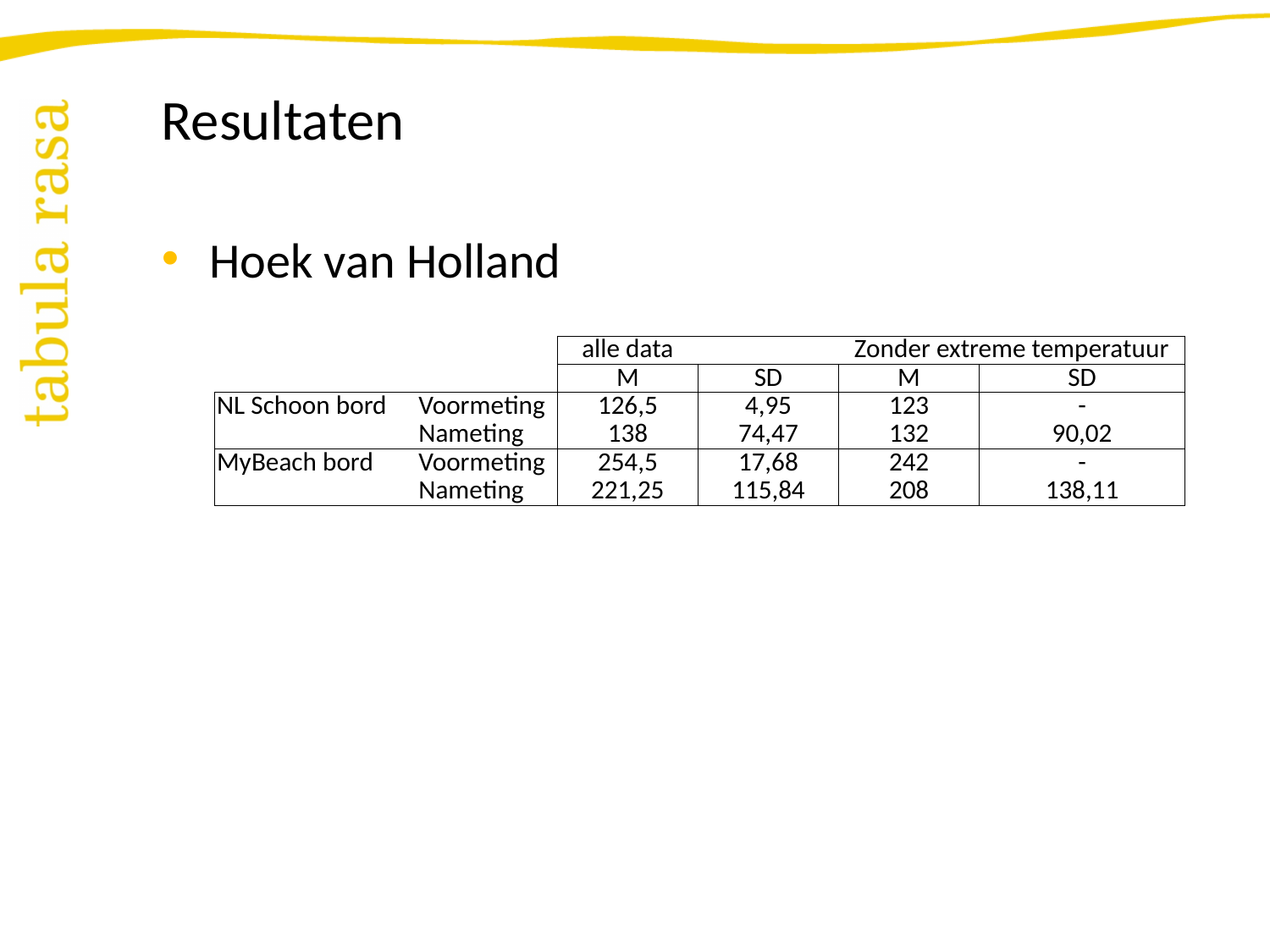

# Resultaten
Hoek van Holland

|  |  | alle data |  | Zonder extreme temperatuur |  |
| --- | --- | --- | --- | --- | --- |
|  |  | M | SD | M | SD |
| NL Schoon bord | Voormeting | 126,5 | 4,95 | 123 | - |
|  | Nameting | 138 | 74,47 | 132 | 90,02 |
| MyBeach bord | Voormeting | 254,5 | 17,68 | 242 | - |
|  | Nameting | 221,25 | 115,84 | 208 | 138,11 |